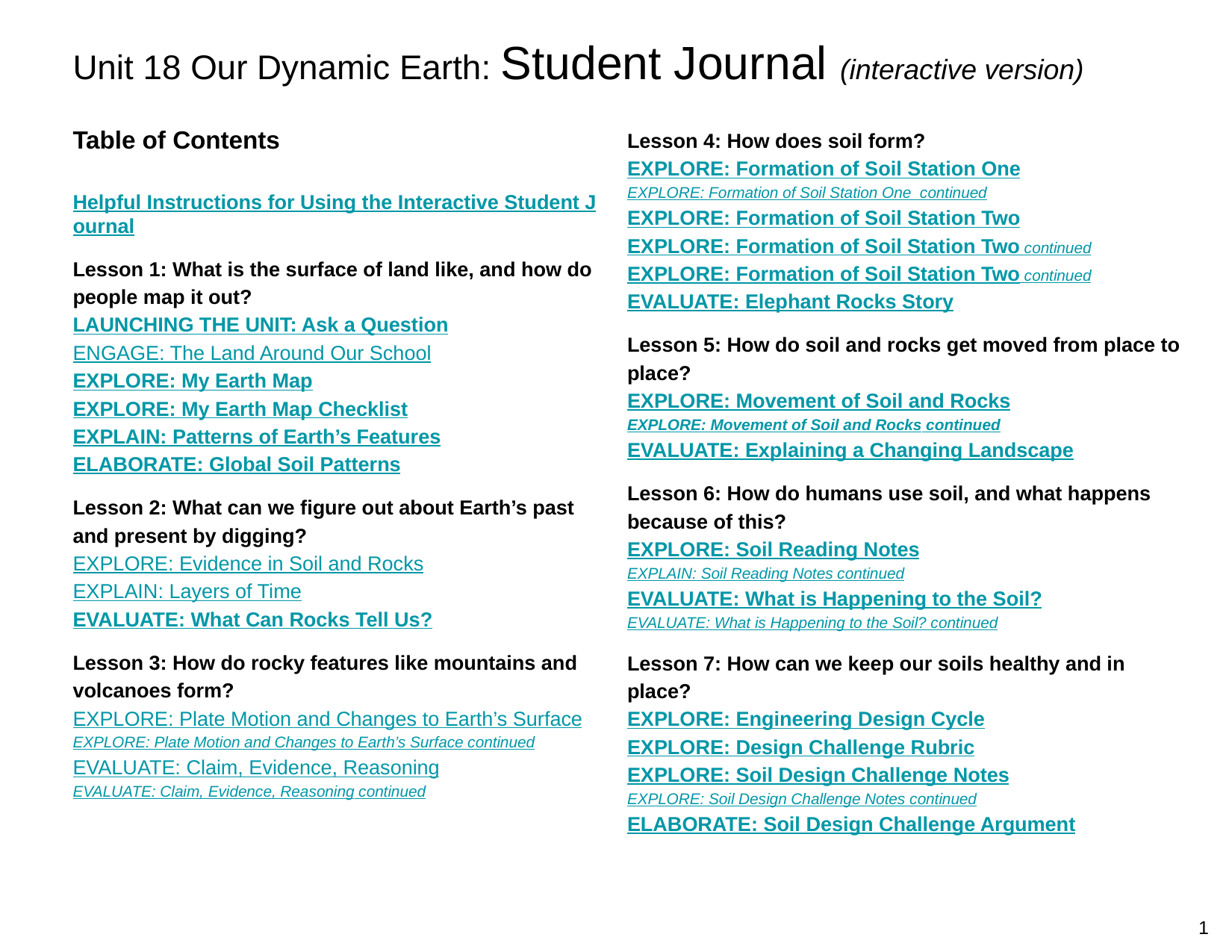

Unit 18 Our Dynamic Earth: Student Journal (interactive version)
Table of Contents
Lesson 4: How does soil form?
EXPLORE: Formation of Soil Station One
EXPLORE: Formation of Soil Station One  continued
EXPLORE: Formation of Soil Station Two
EXPLORE: Formation of Soil Station Two continued
EXPLORE: Formation of Soil Station Two continued
EVALUATE: Elephant Rocks Story
Lesson 5: How do soil and rocks get moved from place to place?
EXPLORE: Movement of Soil and Rocks
EXPLORE: Movement of Soil and Rocks continued
EVALUATE: Explaining a Changing Landscape
Lesson 6: How do humans use soil, and what happens because of this?
EXPLORE: Soil Reading Notes
EXPLAIN: Soil Reading Notes continued
EVALUATE: What is Happening to the Soil?
EVALUATE: What is Happening to the Soil? continued
Lesson 7: How can we keep our soils healthy and in place?
EXPLORE: Engineering Design Cycle
EXPLORE: Design Challenge Rubric
EXPLORE: Soil Design Challenge Notes
EXPLORE: Soil Design Challenge Notes continued
ELABORATE: Soil Design Challenge Argument
Helpful Instructions for Using the Interactive Student Journal
Lesson 1: What is the surface of land like, and how do people map it out?
LAUNCHING THE UNIT: Ask a Question
ENGAGE: The Land Around Our School
EXPLORE: My Earth Map
EXPLORE: My Earth Map Checklist
EXPLAIN: Patterns of Earth’s Features
ELABORATE: Global Soil Patterns
Lesson 2: What can we figure out about Earth’s past and present by digging?
EXPLORE: Evidence in Soil and Rocks
EXPLAIN: Layers of Time
EVALUATE: What Can Rocks Tell Us?
Lesson 3: How do rocky features like mountains and volcanoes form?
EXPLORE: Plate Motion and Changes to Earth’s Surface
EXPLORE: Plate Motion and Changes to Earth’s Surface continued
EVALUATE: Claim, Evidence, Reasoning
EVALUATE: Claim, Evidence, Reasoning continued

1